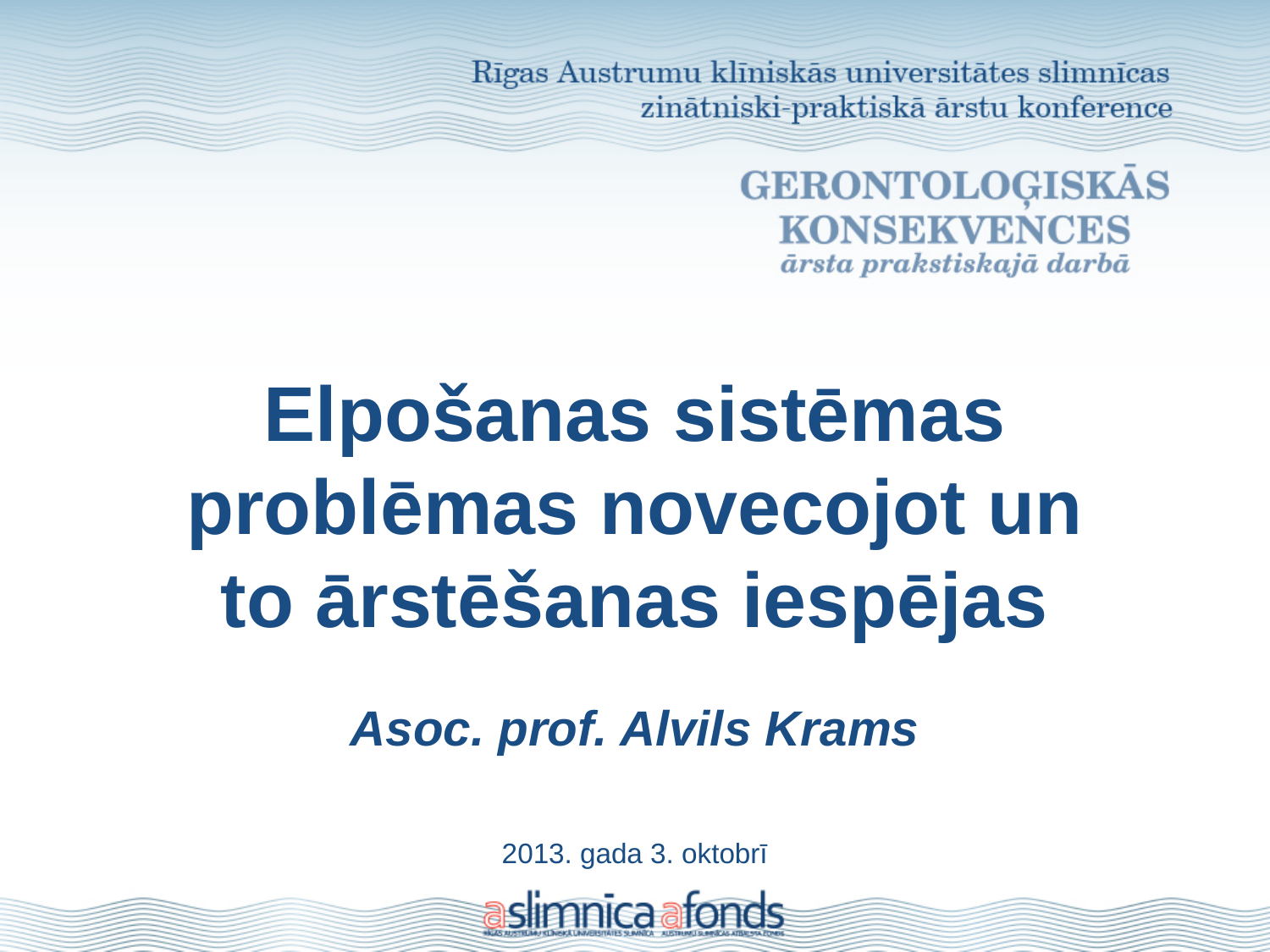

# Elpošanas sistēmas problēmas novecojot un to ārstēšanas iespējas
Asoc. prof. Alvils Krams